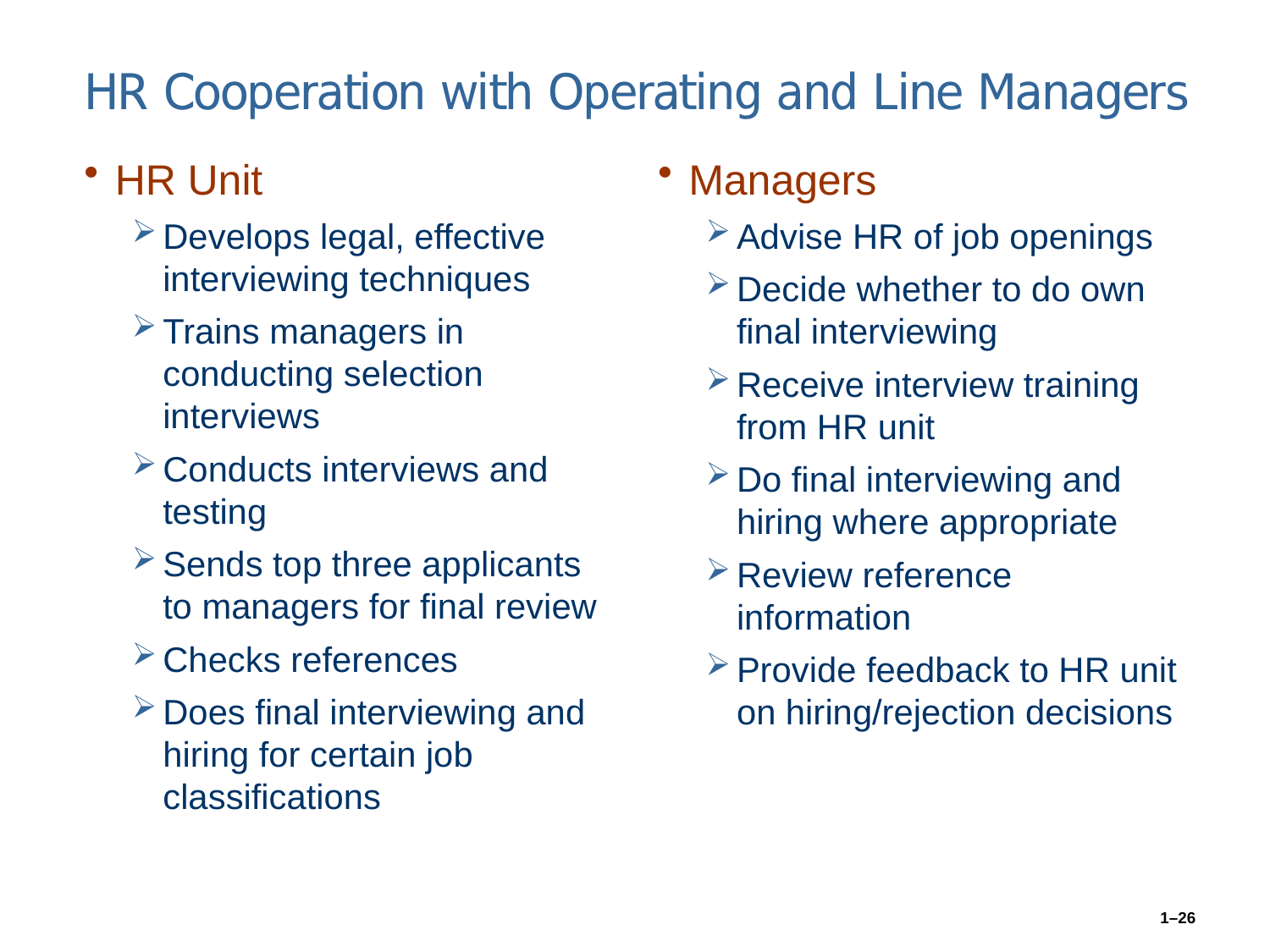

# HR Cooperation with Operating and Line Managers
HR Unit
Develops legal, effective interviewing techniques
Trains managers in conducting selection interviews
Conducts interviews and testing
Sends top three applicants to managers for final review
Checks references
Does final interviewing and hiring for certain job classifications
Managers
Advise HR of job openings
Decide whether to do own final interviewing
Receive interview training from HR unit
Do final interviewing and hiring where appropriate
Review reference information
Provide feedback to HR unit on hiring/rejection decisions
1–26